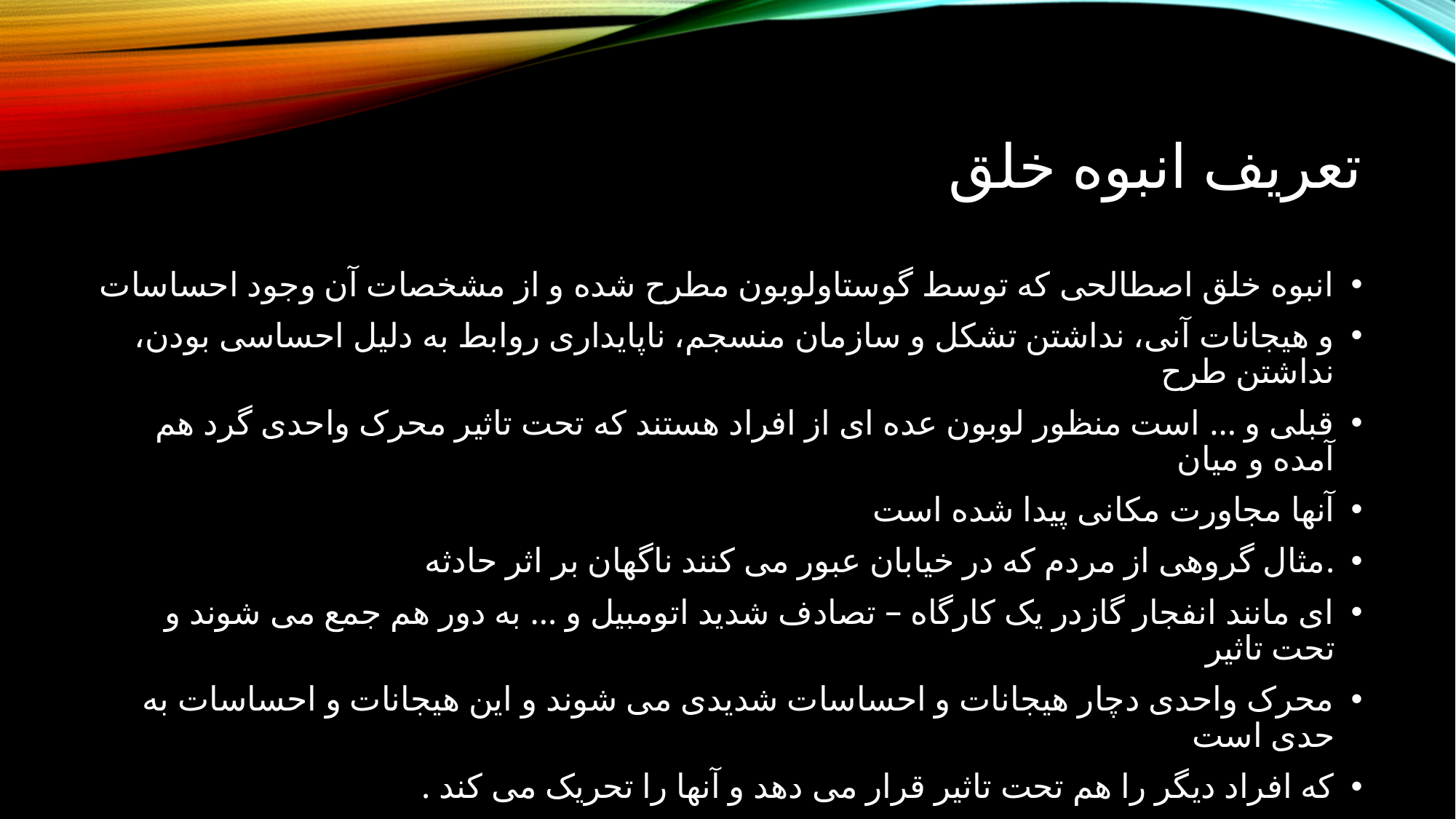

# تعریف انبوه خلق
انبوه خلق اصطالحی که توسط گوستاولوبون مطرح شده و از مشخصات آن وجود احساسات
و هیجانات آنی، نداشتن تشکل و سازمان منسجم، ناپایداری روابط به دلیل احساسی بودن، نداشتن طرح
قبلی و ... است منظور لوبون عده ای از افراد هستند که تحت تاثیر محرک واحدی گرد هم آمده و میان
آنها مجاورت مکانی پیدا شده است
.مثال گروهی از مردم که در خیابان عبور می کنند ناگهان بر اثر حادثه
ای مانند انفجار گازدر یک کارگاه – تصادف شدید اتومبیل و ... به دور هم جمع می شوند و تحت تاثیر
محرک واحدی دچار هیجانات و احساسات شدیدی می شوند و این هیجانات و احساسات به حدی است
که افراد دیگر را هم تحت تاثیر قرار می دهد و آنها را تحریک می کند .